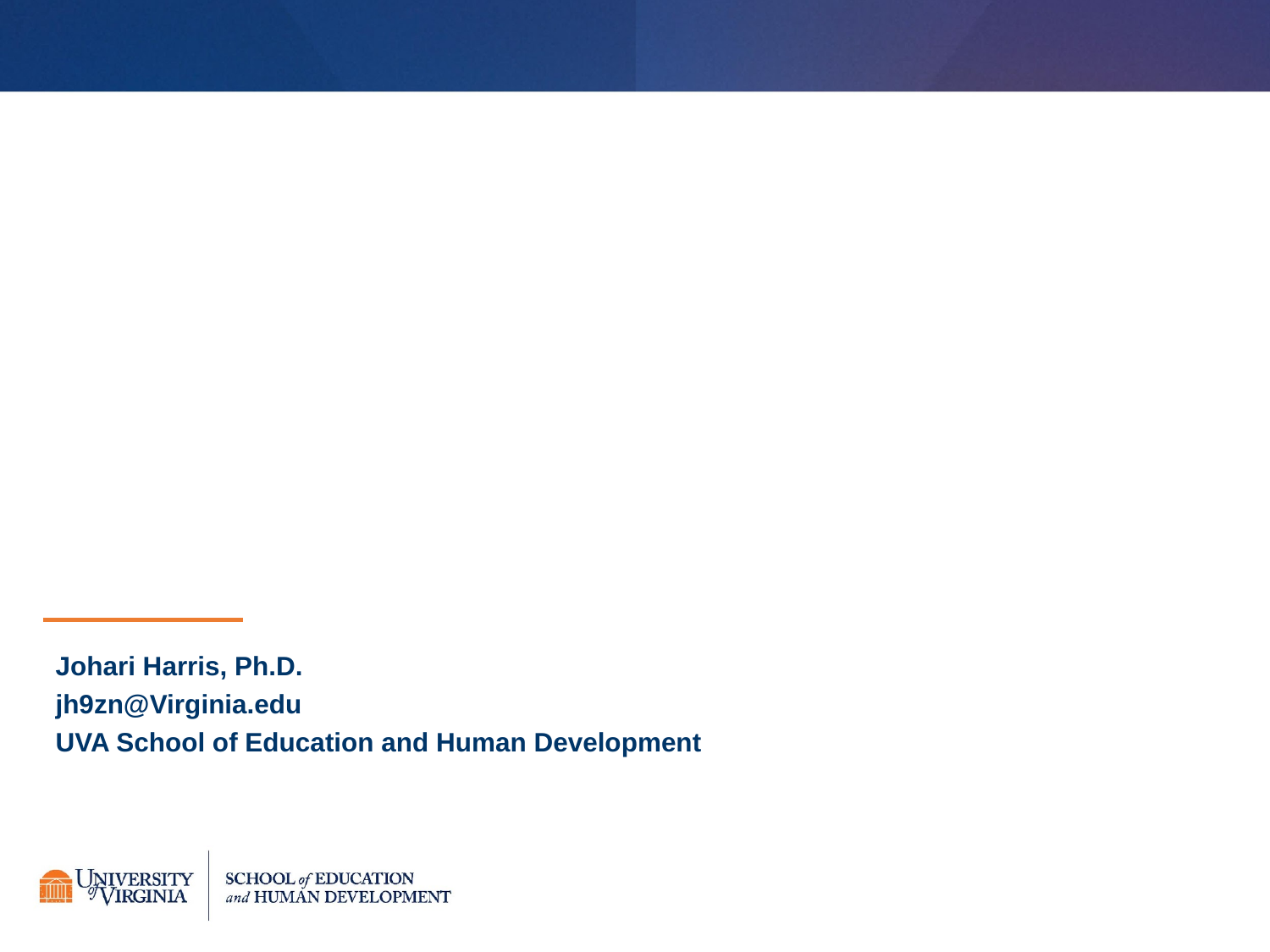

Johari Harris, Ph.D.
jh9zn@Virginia.edu
UVA School of Education and Human Development